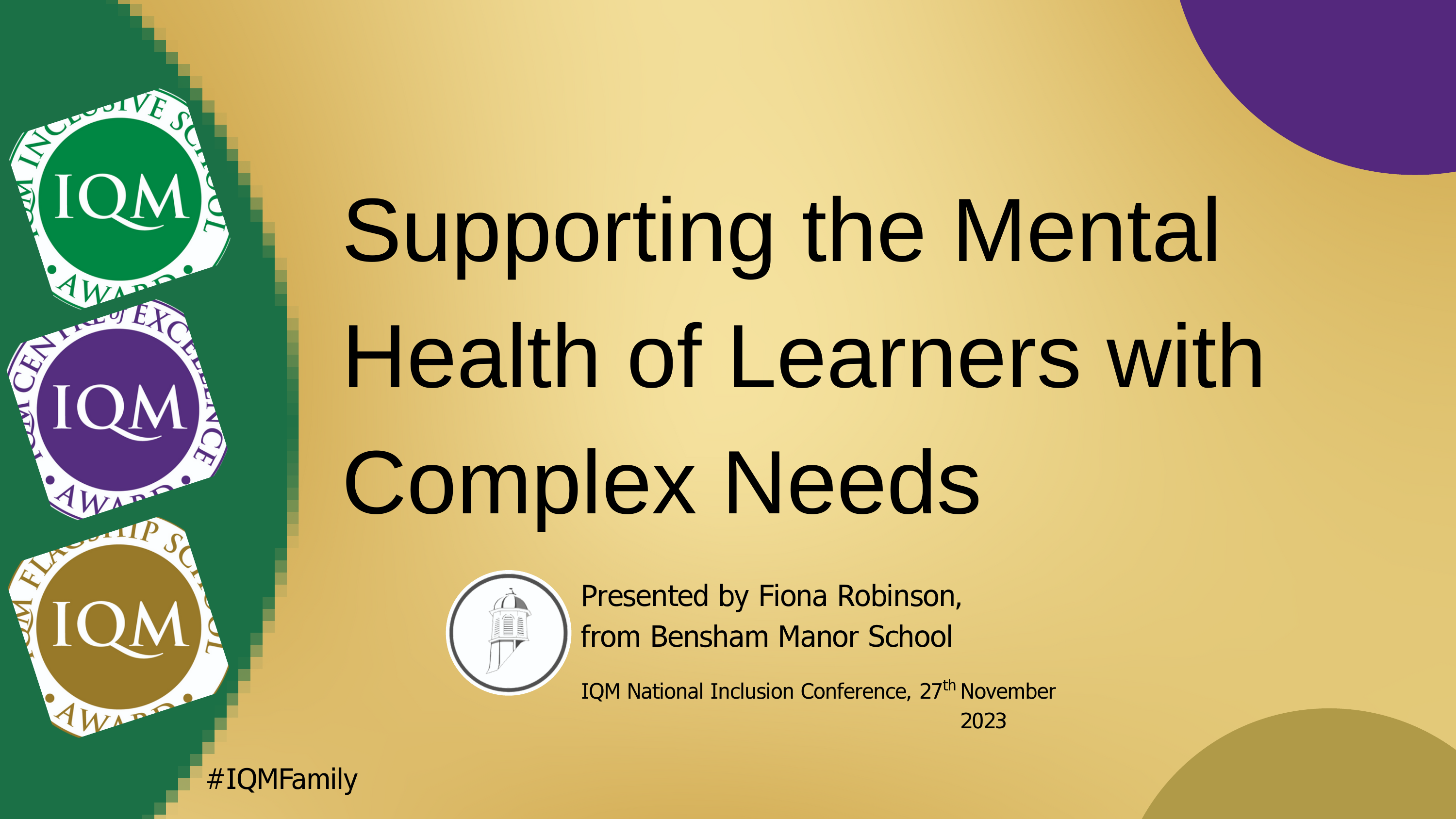

Supporting the Mental Health of Learners with Complex Needs

Presented by Fiona Robinson,
from Bensham Manor School
th
IQM National Inclusion Conference, 27
November 2023

#IQMFamily